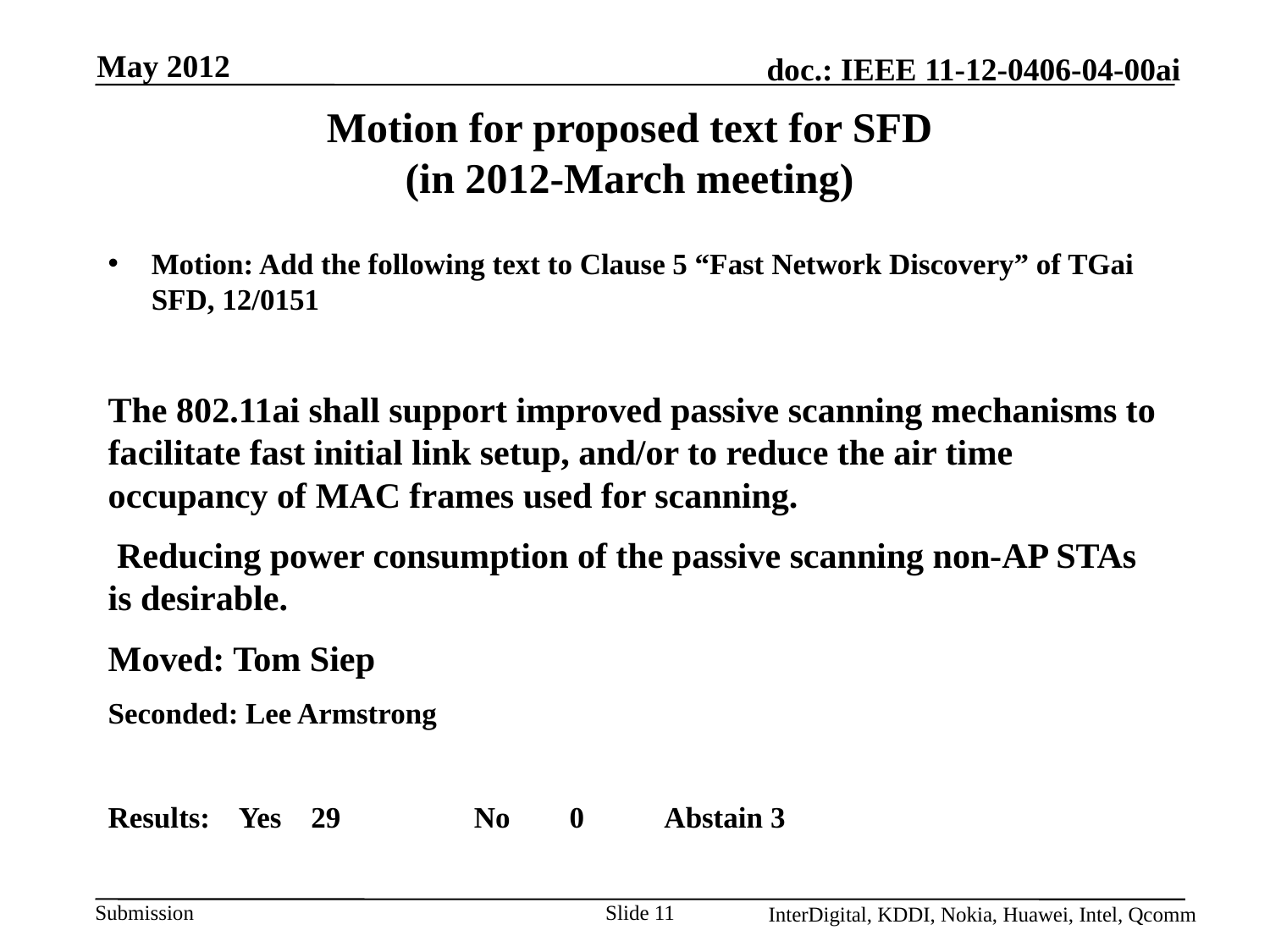

May 2012
# Motion for proposed text for SFD (in 2012-March meeting)

Motion: Add the following text to Clause 5 “Fast Network Discovery” of TGai SFD, 12/0151

The 802.11ai shall support improved passive scanning mechanisms to facilitate fast initial link setup, and/or to reduce the air time occupancy of MAC frames used for scanning.
 Reducing power consumption of the passive scanning non-AP STAs is desirable.
Moved: Tom Siep
Seconded: Lee Armstrong

Results:    Yes    29                  No        0           Abstain 3
Slide 11
InterDigital, KDDI, Nokia, Huawei, Intel, Qcomm